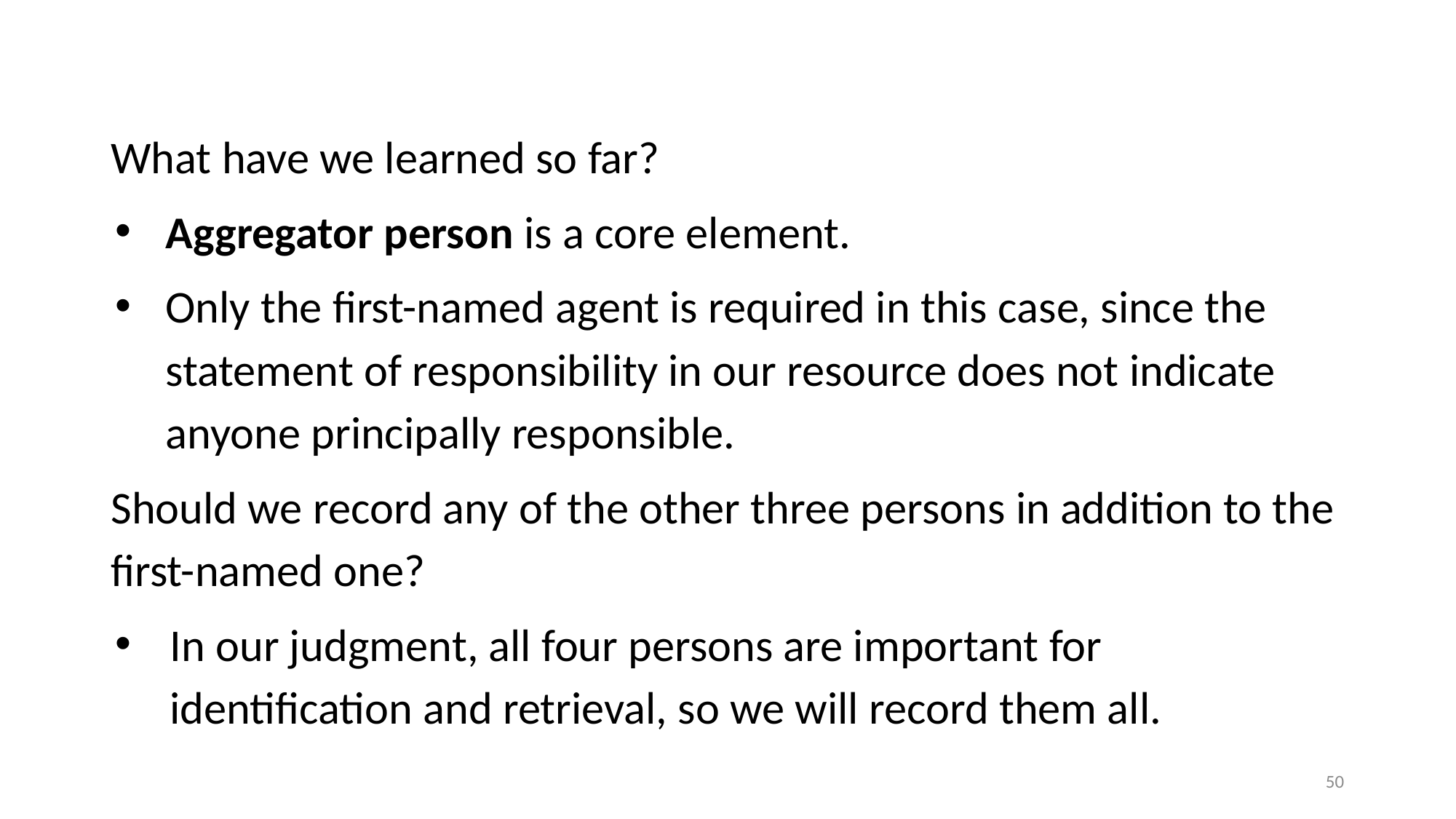

What have we learned so far?
Aggregator person is a core element.
Only the first-named agent is required in this case, since the statement of responsibility in our resource does not indicate anyone principally responsible.
Should we record any of the other three persons in addition to the first-named one?
In our judgment, all four persons are important for identification and retrieval, so we will record them all.

50